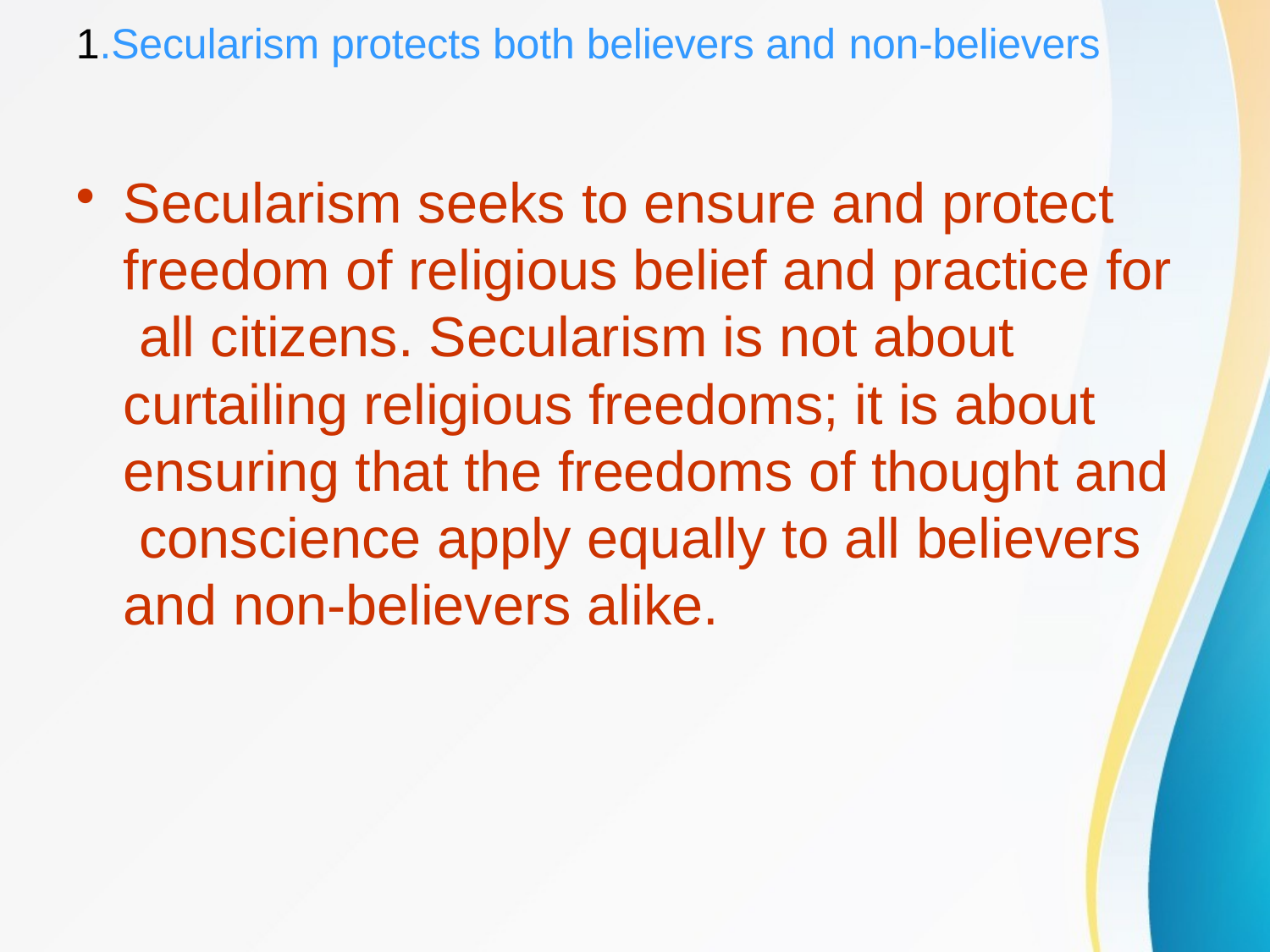

# 1.Secularism protects both believers and non-believers
Secularism seeks to ensure and protect  freedom of religious belief and practice for  all citizens. Secularism is not about  curtailing religious freedoms; it is about  ensuring that the freedoms of thought and  conscience apply equally to all believers  and non-believers alike.